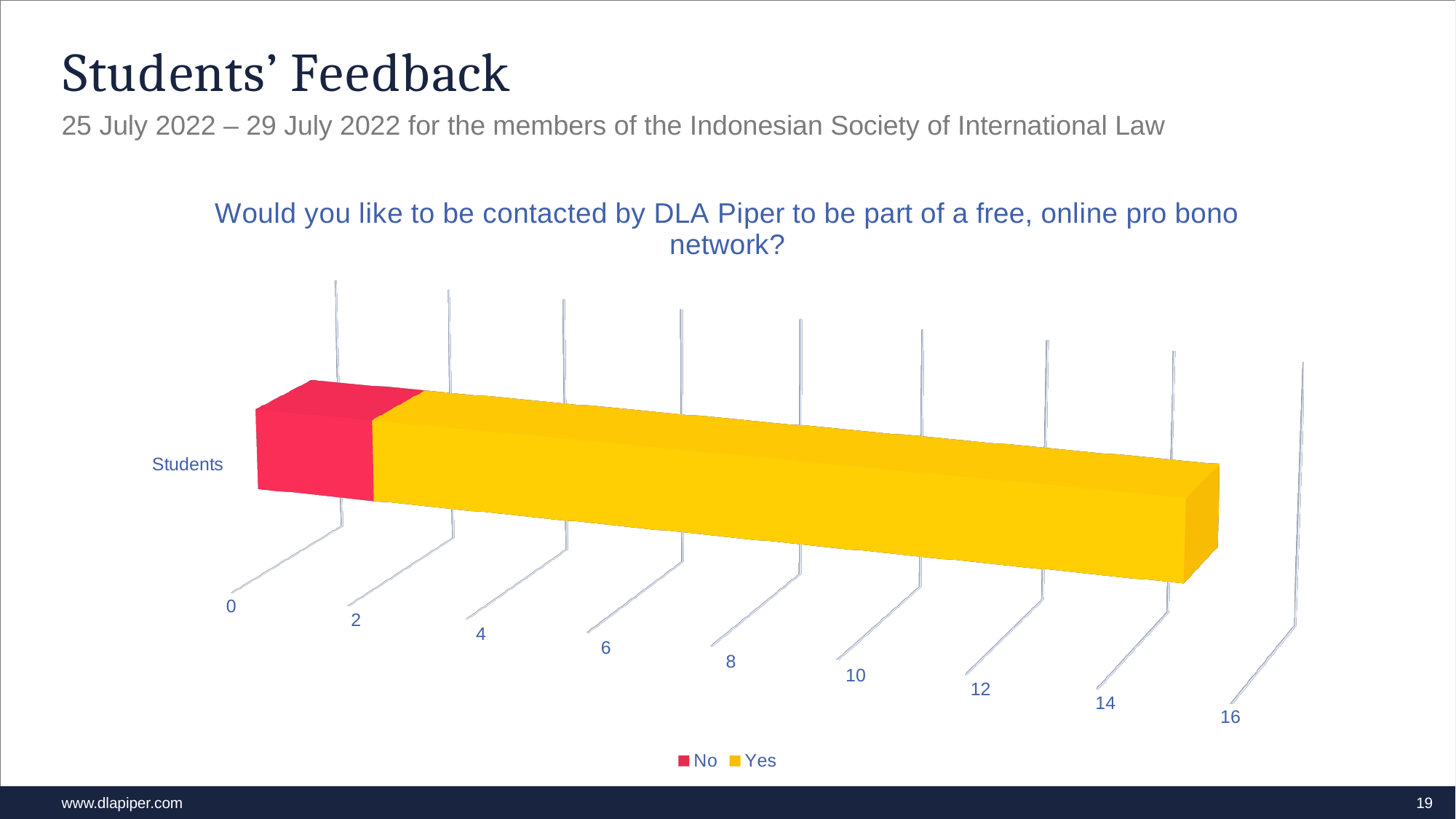

# Students’ Feedback
25 July 2022 – 29 July 2022 for the members of the Indonesian Society of International Law

[unsupported chart]

19